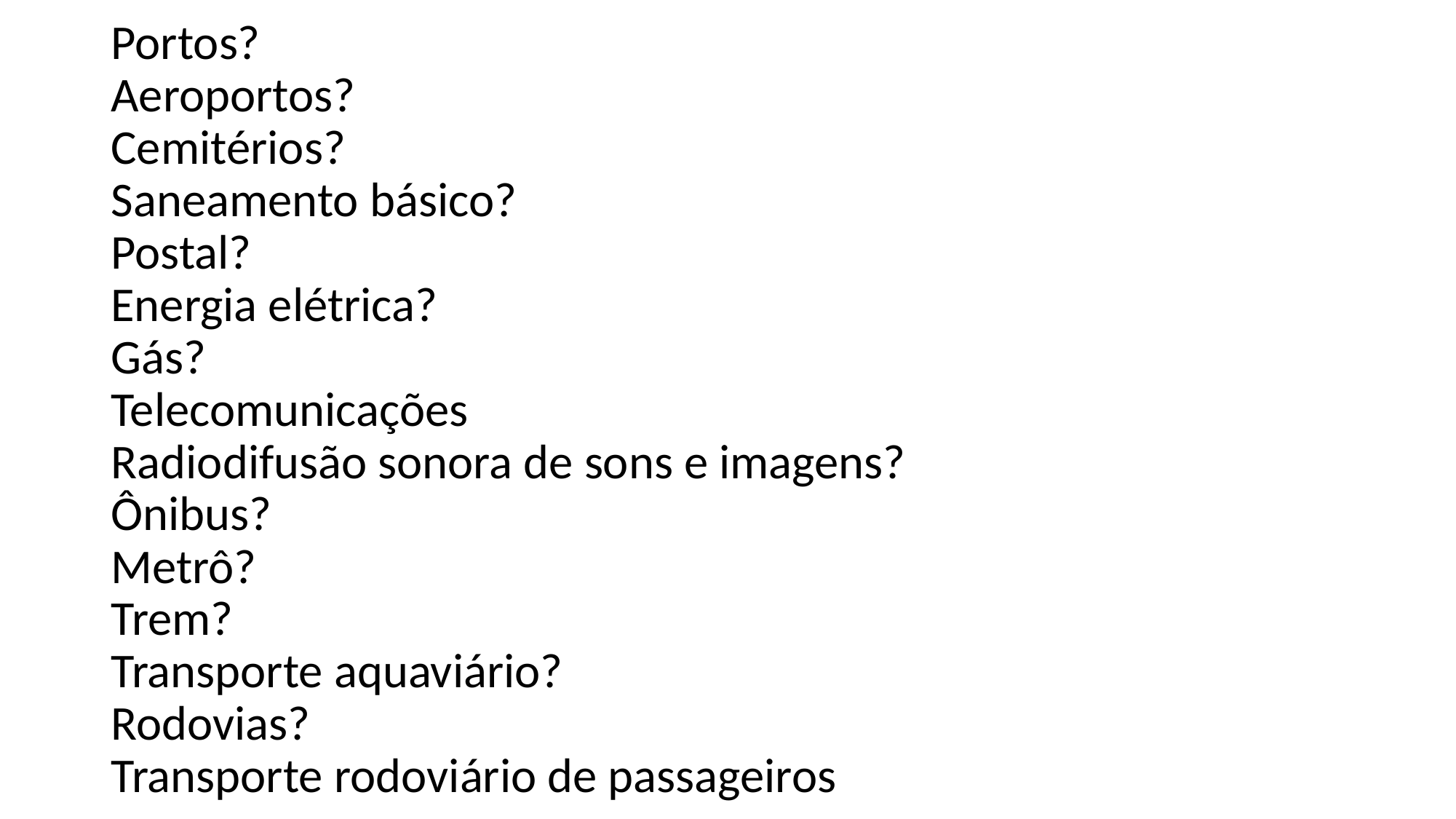

# Portos? Aeroportos? Cemitérios? Saneamento básico? Postal? Energia elétrica? Gás? Telecomunicações Radiodifusão sonora de sons e imagens? Ônibus? Metrô? Trem? Transporte aquaviário? Rodovias? Transporte rodoviário de passageiros